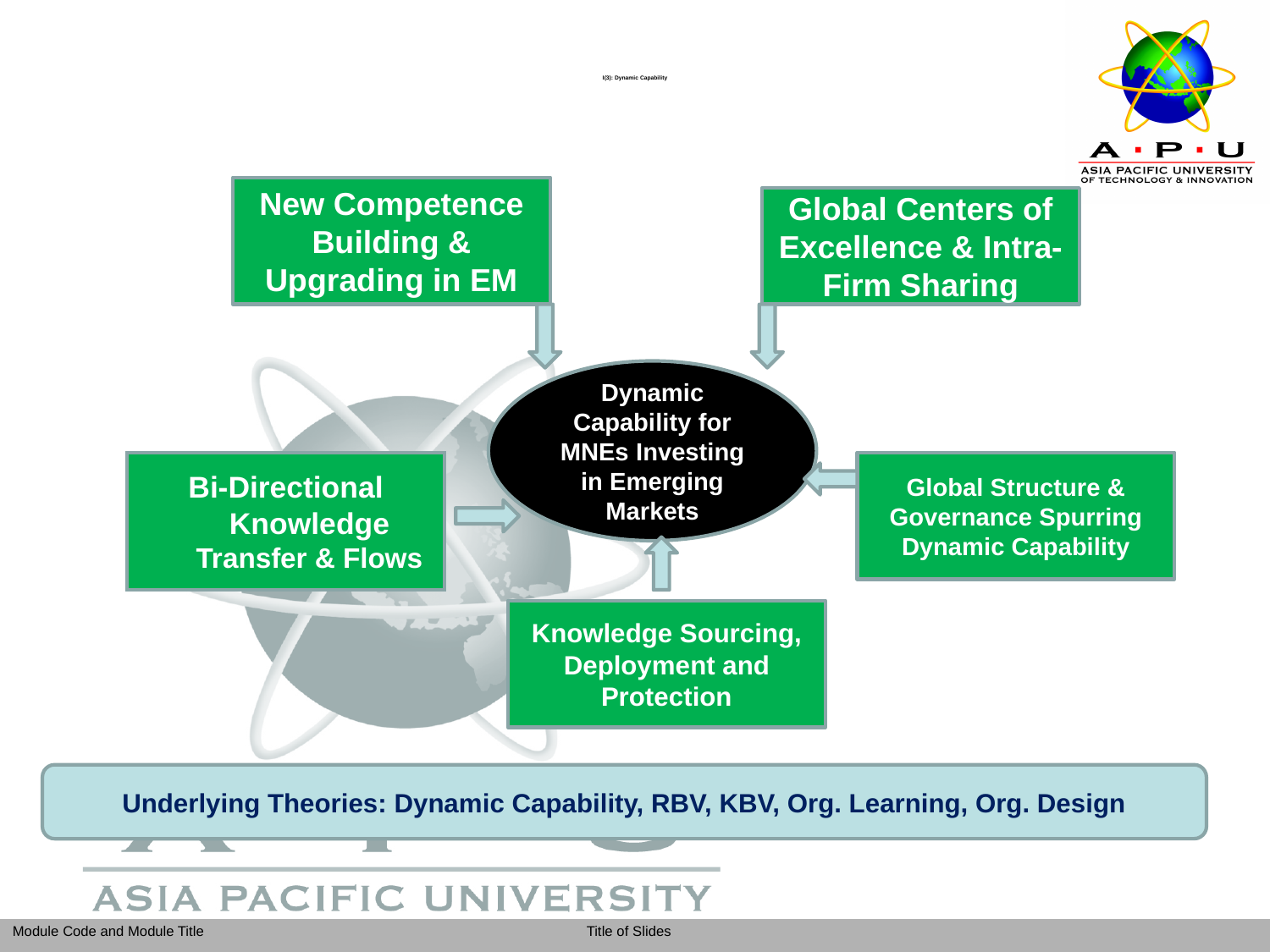

# I(3): Dynamic Capability
New Competence Building & Upgrading in EM
Global Centers of Excellence & Intra-Firm Sharing

Dynamic Capability for MNEs Investing in Emerging Markets
Bi-Directional Knowledge Transfer & Flows
Global Structure & Governance Spurring Dynamic Capability

Knowledge Sourcing, Deployment and Protection
Underlying Theories: Dynamic Capability, RBV, KBV, Org. Learning, Org. Design